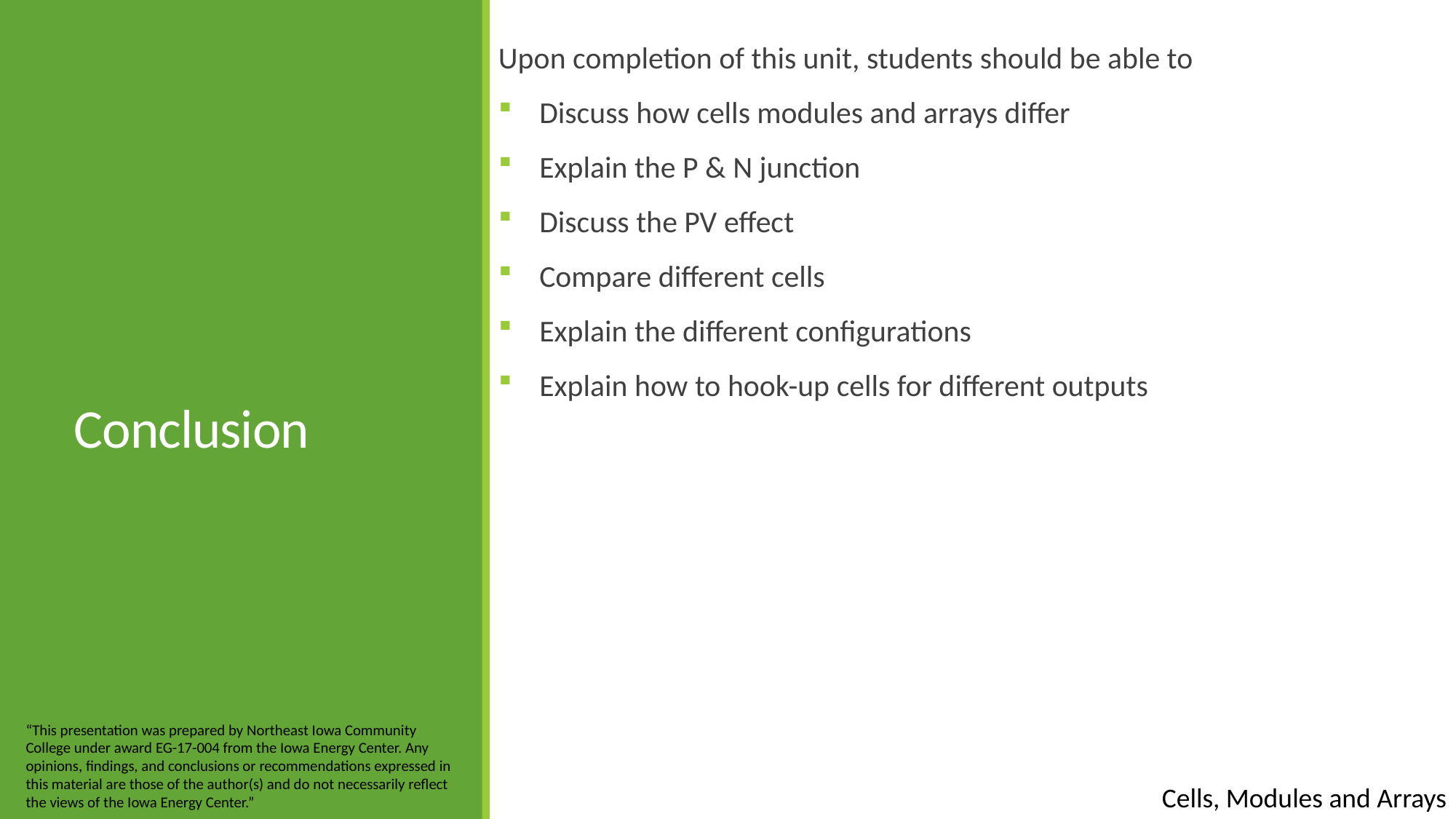

Upon completion of this unit, students should be able to
Discuss how cells modules and arrays differ
Explain the P & N junction
Discuss the PV effect
Compare different cells
Explain the different configurations
Explain how to hook-up cells for different outputs
# Conclusion
“This presentation was prepared by Northeast Iowa Community College under award EG-17-004 from the Iowa Energy Center. Any opinions, findings, and conclusions or recommendations expressed in this material are those of the author(s) and do not necessarily reflect the views of the Iowa Energy Center.”